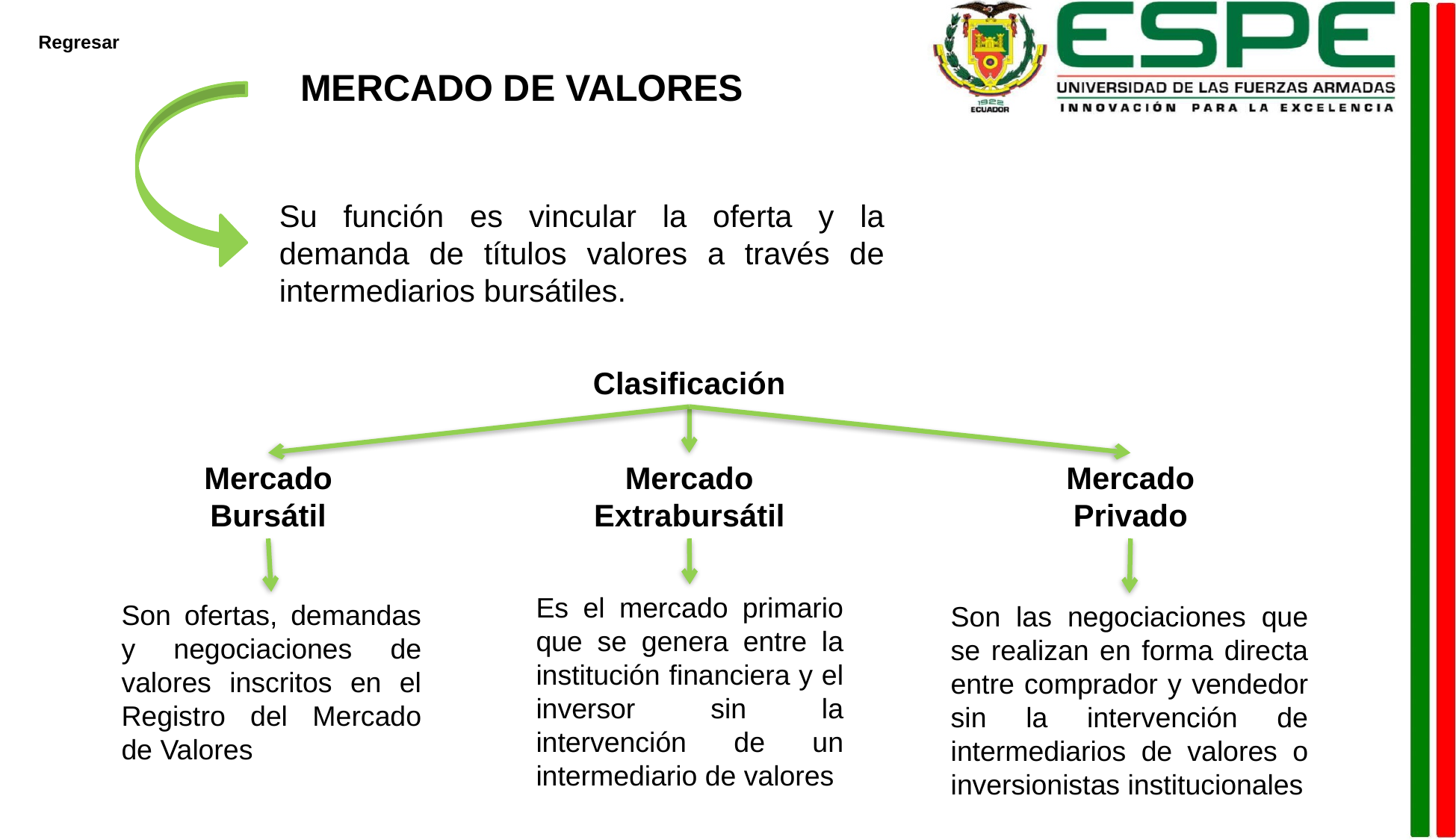

Regresar
MERCADO DE VALORES

Su función es vincular la oferta y la demanda de títulos valores a través de intermediarios bursátiles.
Clasificación
Mercado Bursátil
Mercado Extrabursátil
Mercado Privado
Es el mercado primario que se genera entre la institución financiera y el inversor sin la intervención de un intermediario de valores
Son ofertas, demandas y negociaciones de valores inscritos en el Registro del Mercado de Valores
Son las negociaciones que se realizan en forma directa entre comprador y vendedor sin la intervención de intermediarios de valores o inversionistas institucionales